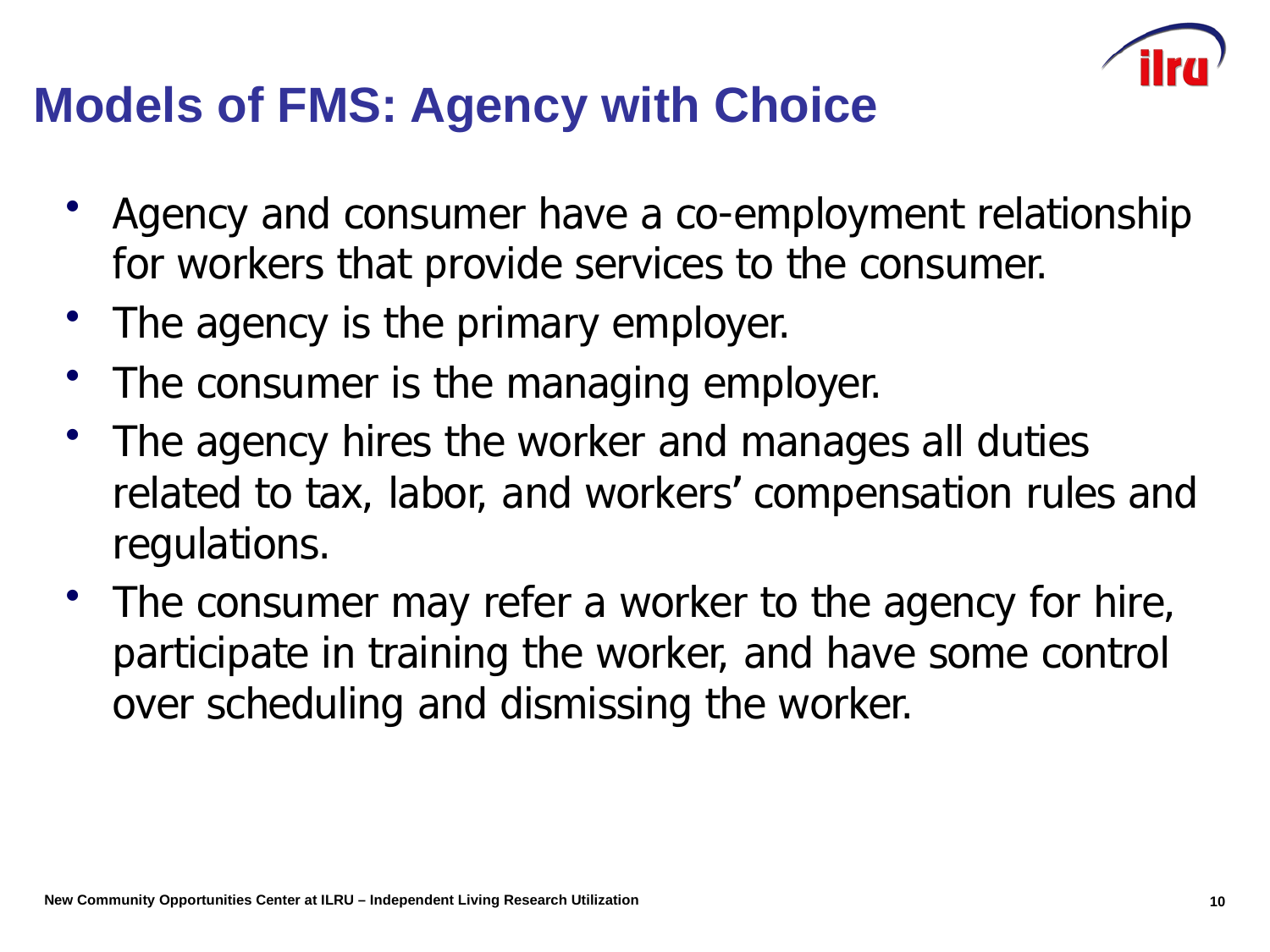

# Models of FMS: Agency with Choice
Agency and consumer have a co-employment relationship for workers that provide services to the consumer.
The agency is the primary employer.
The consumer is the managing employer.
The agency hires the worker and manages all duties related to tax, labor, and workers’ compensation rules and regulations.
The consumer may refer a worker to the agency for hire, participate in training the worker, and have some control over scheduling and dismissing the worker.

10